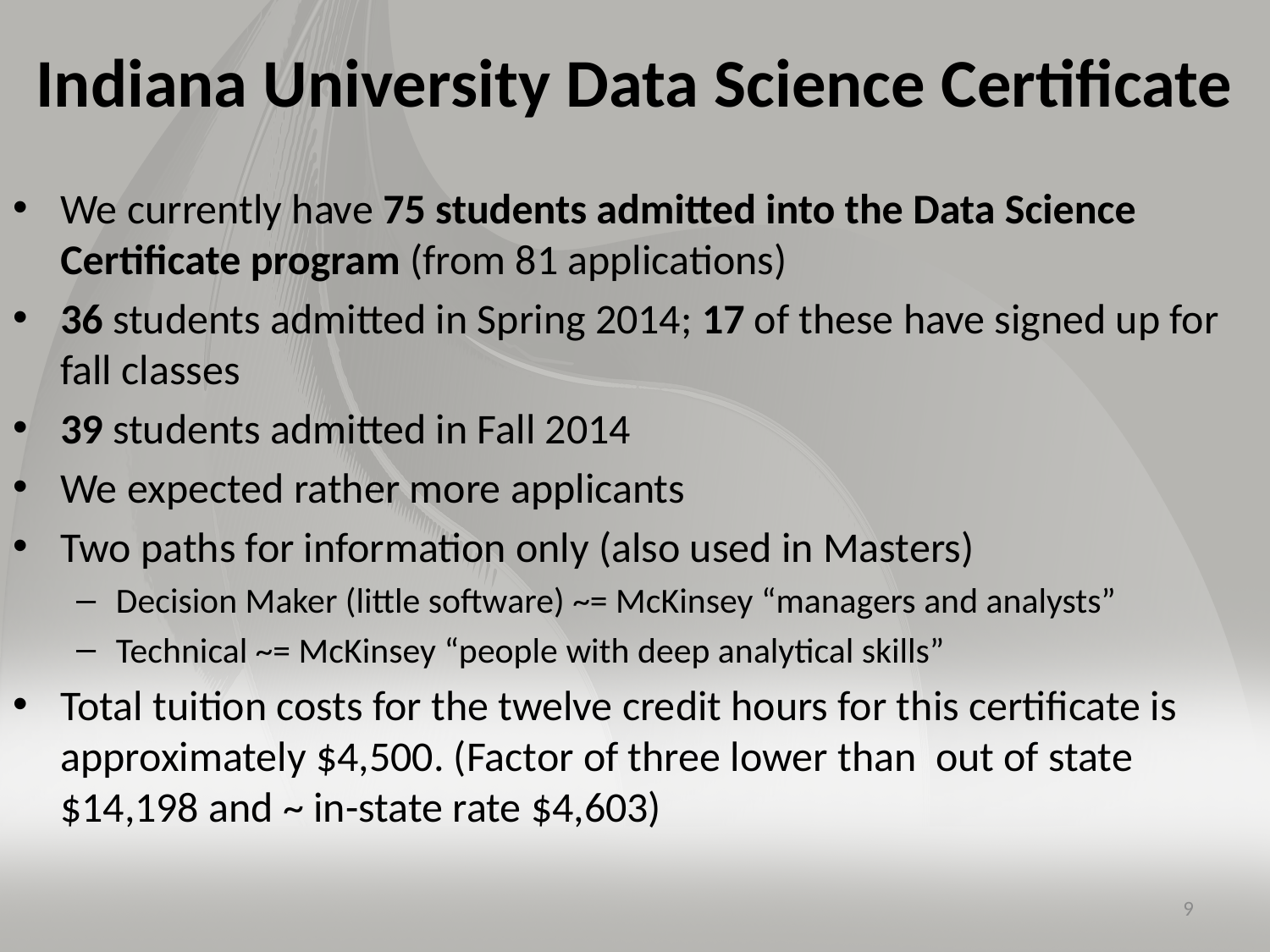

# Indiana University Data Science Certificate
We currently have 75 students admitted into the Data Science Certificate program (from 81 applications)
36 students admitted in Spring 2014; 17 of these have signed up for fall classes
39 students admitted in Fall 2014
We expected rather more applicants
Two paths for information only (also used in Masters)
Decision Maker (little software) ~= McKinsey “managers and analysts”
Technical ~= McKinsey “people with deep analytical skills”
Total tuition costs for the twelve credit hours for this certificate is approximately $4,500. (Factor of three lower than  out of state $14,198 and ~ in-state rate $4,603)
9